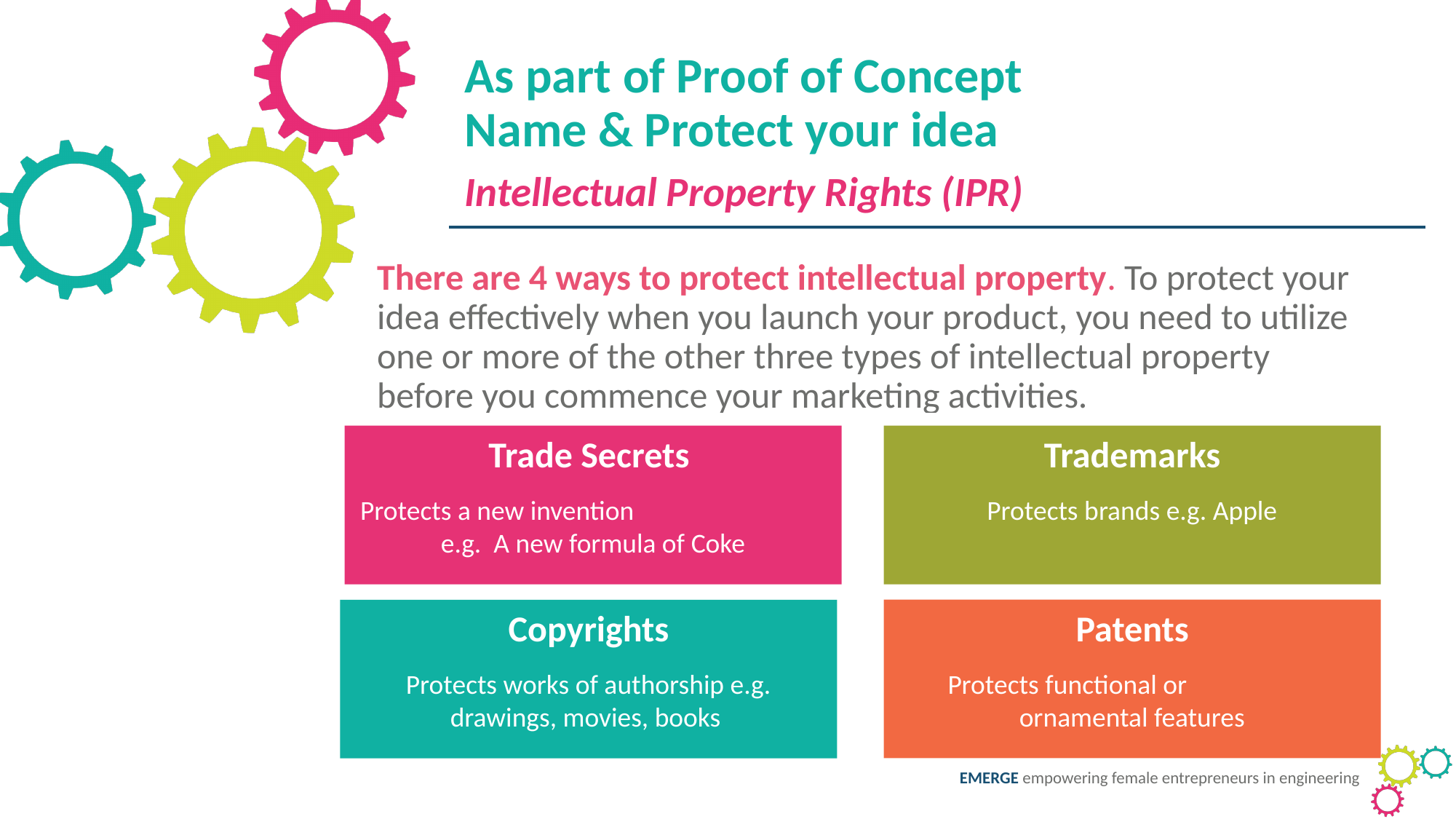

As part of Proof of Concept
Name & Protect your idea
Intellectual Property Rights (IPR)

There are 4 ways to protect intellectual property. To protect your idea effectively when you launch your product, you need to utilize one or more of the other three types of intellectual property before you commence your marketing activities.
Trade Secrets

Protects a new invention                                e.g.  A new formula of Coke
Trademarks

Protects brands e.g. Apple
Patents

Protects functional or                      ornamental features
Copyrights

Protects works of authorship e.g. drawings, movies, books